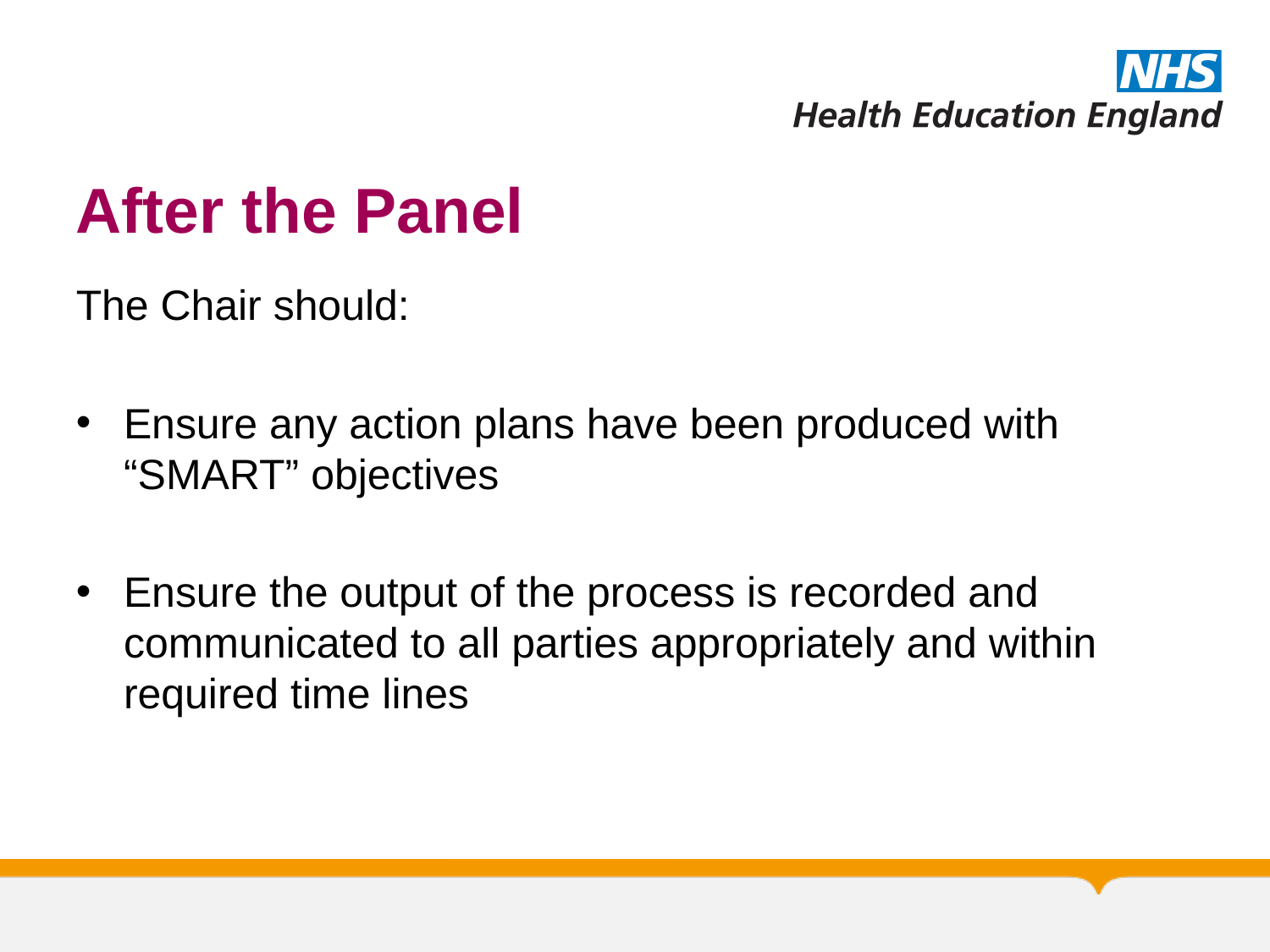

# After the Panel
The Chair should:

Ensure any action plans have been produced with “SMART” objectives

Ensure the output of the process is recorded and communicated to all parties appropriately and within required time lines